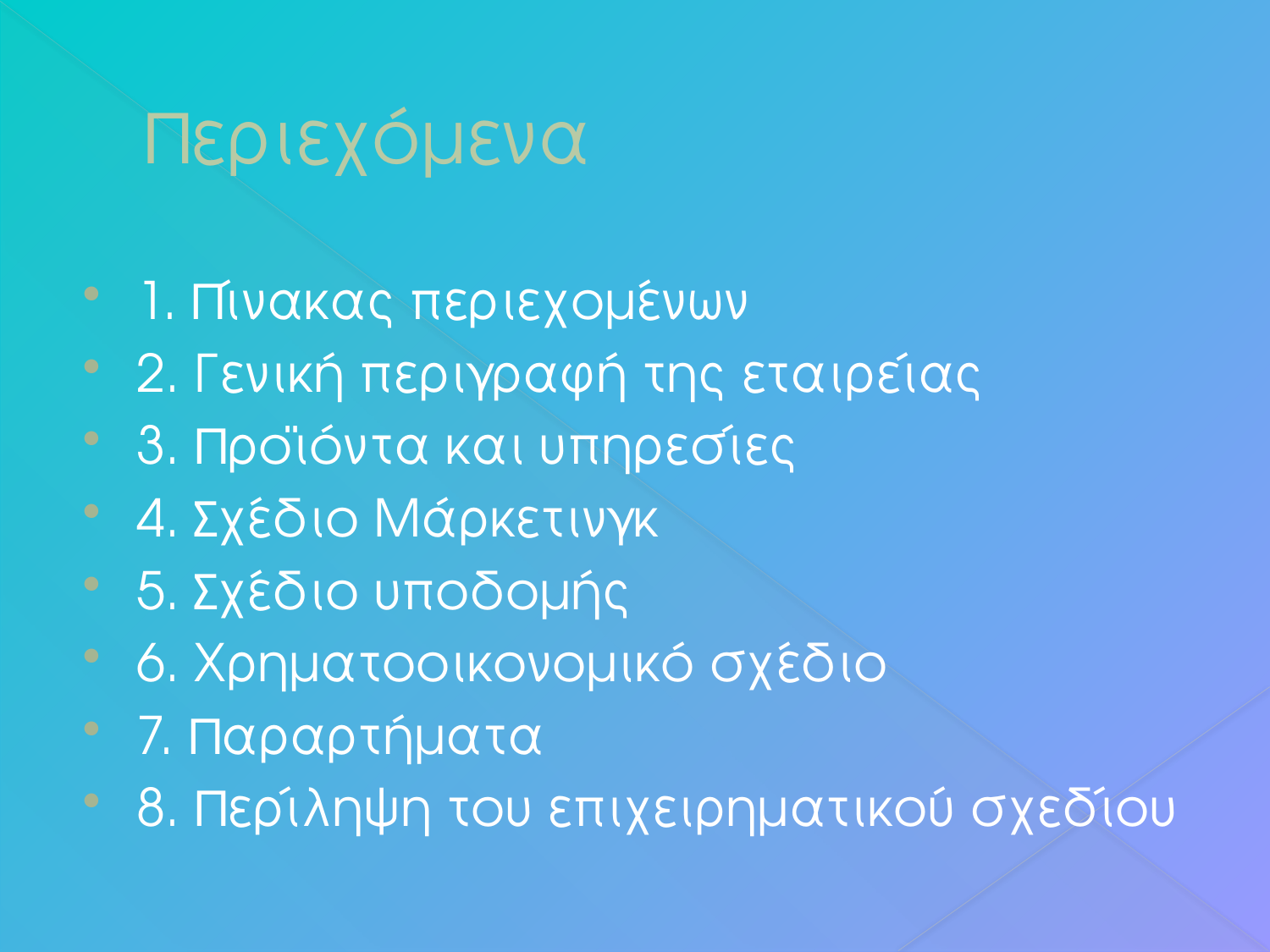

# Περιεχόμενα
1. Πίνακας περιεχομένων
2. Γενική περιγραφή της εταιρείας
3. Προϊόντα και υπηρεσίες
4. Σχέδιο Μάρκετινγκ
5. Σχέδιο υποδομής
6. Χρηματοοικονομικό σχέδιο
7. Παραρτήματα
8. Περίληψη του επιχειρηματικού σχεδίου